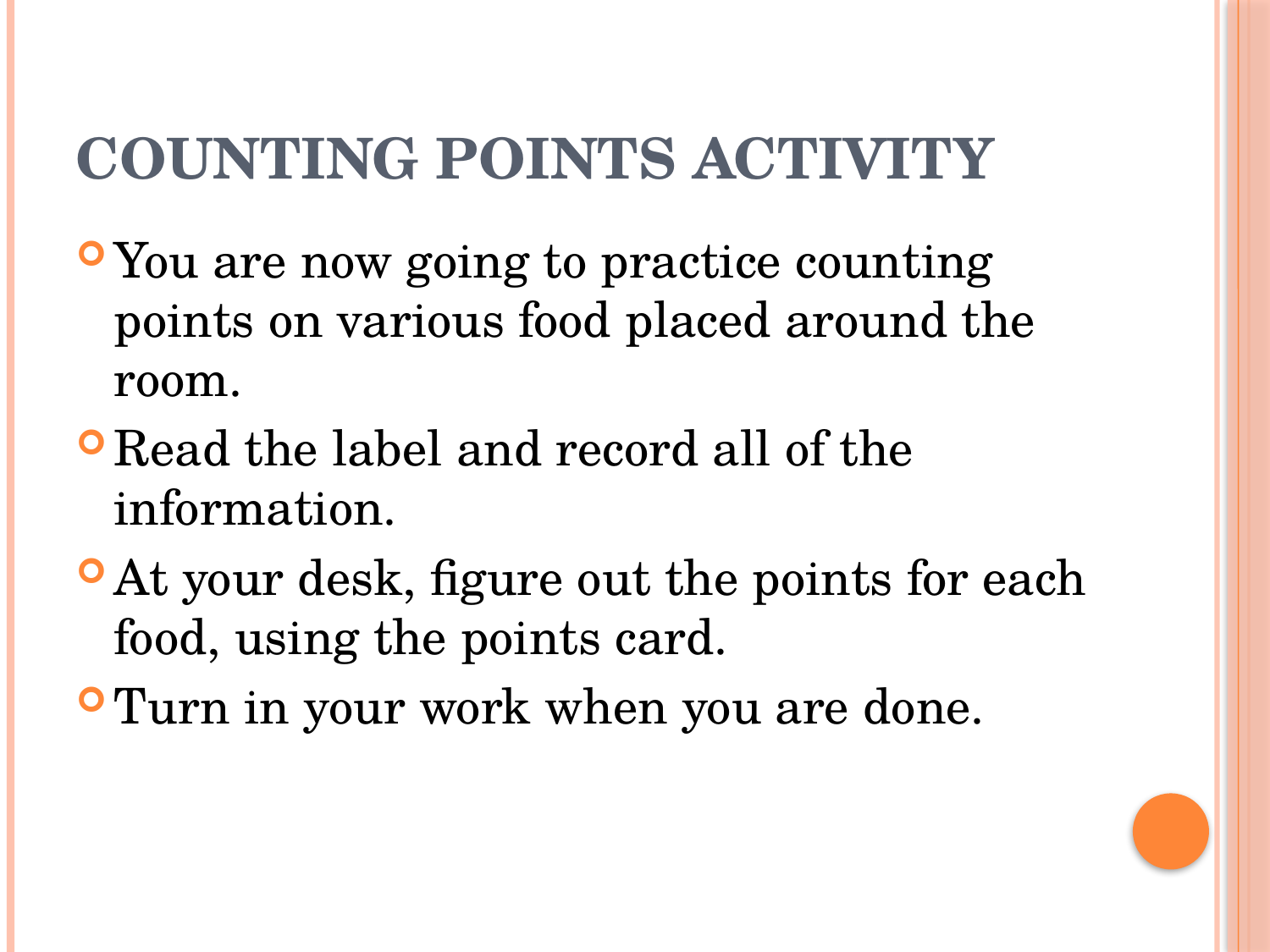

# Counting points activity
You are now going to practice counting points on various food placed around the room.
Read the label and record all of the information.
At your desk, figure out the points for each food, using the points card.
Turn in your work when you are done.